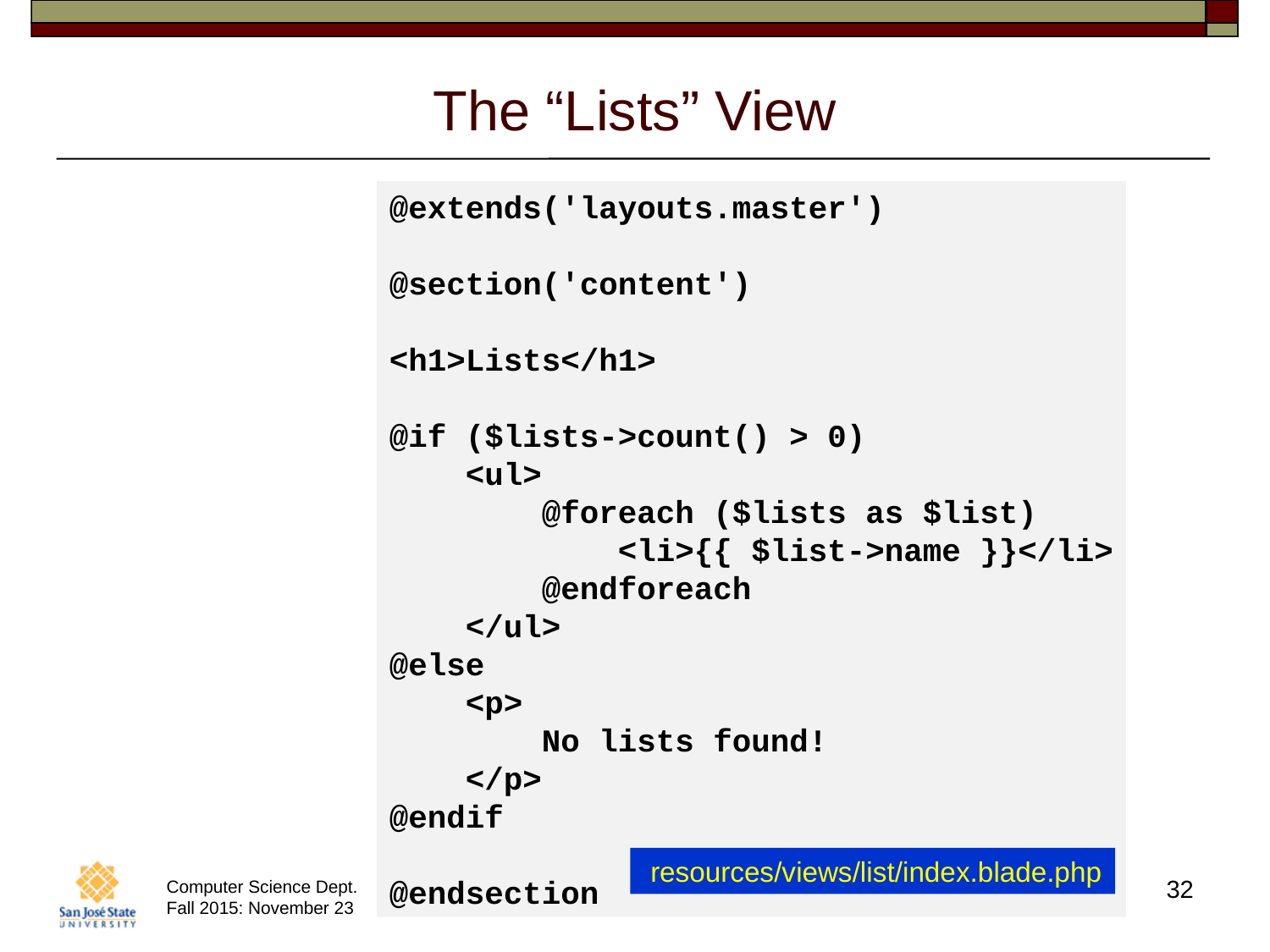

# The “Lists” View
@extends('layouts.master')

@section('content')

<h1>Lists</h1>

@if ($lists->count() > 0)
    <ul>
        @foreach ($lists as $list)
            <li>{{ $list->name }}</li>
        @endforeach
    </ul>
@else
    <p>
        No lists found!
    </p>
@endif

@endsection
 resources/views/list/index.blade.php
32